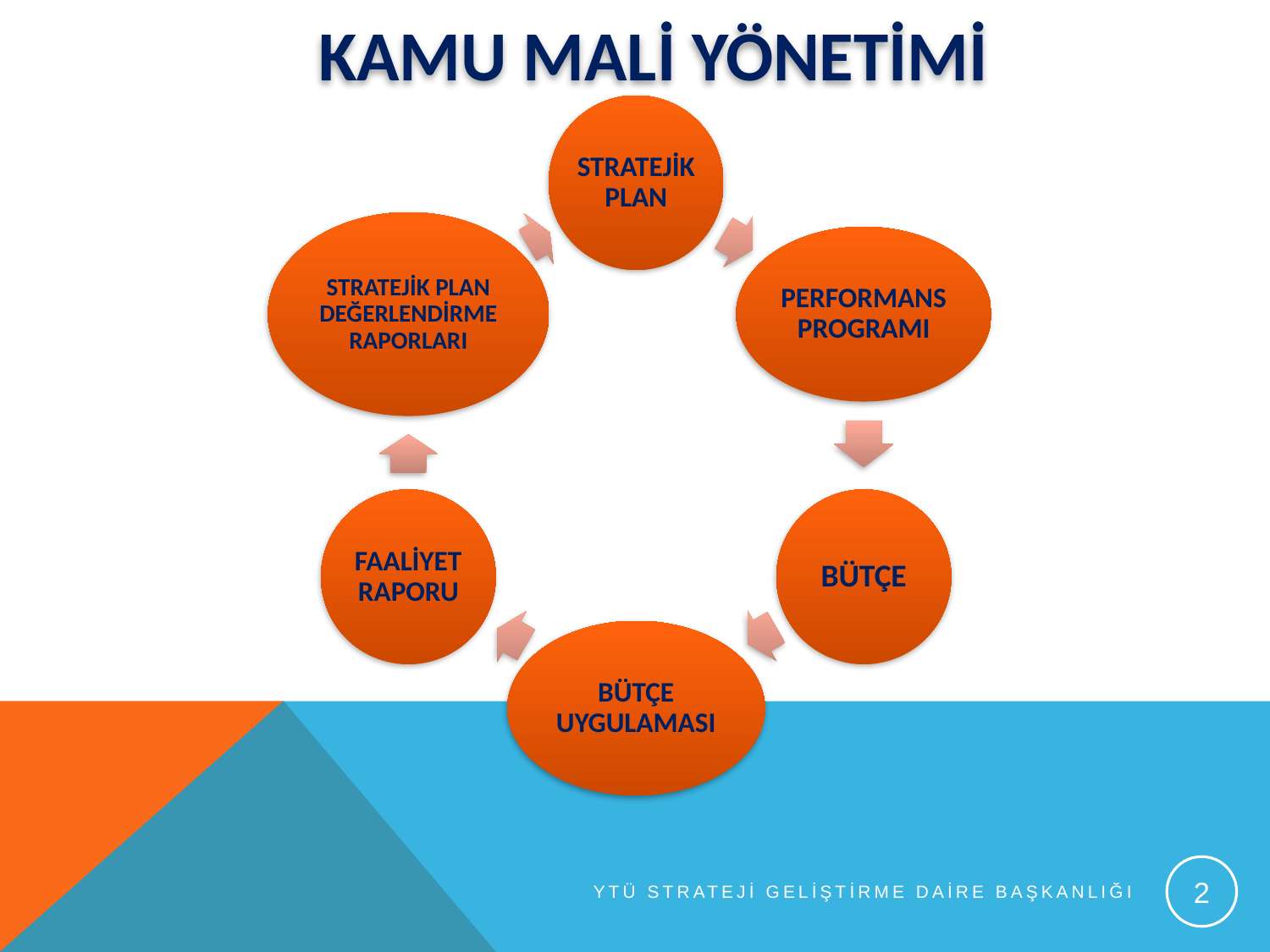

KAMU MALİ YÖNETİMİ
STRATEJİK PLAN

PERFORMANS PROGRAMI

BÜTÇE

BÜTÇE UYGULAMASI

FAALİYET RAPORU

STRATEJİK PLAN DEĞERLENDİRME RAPORLARI

2
YTÜ STRATEJİ GELİŞTİRME DAİRE BAŞKANLIĞI